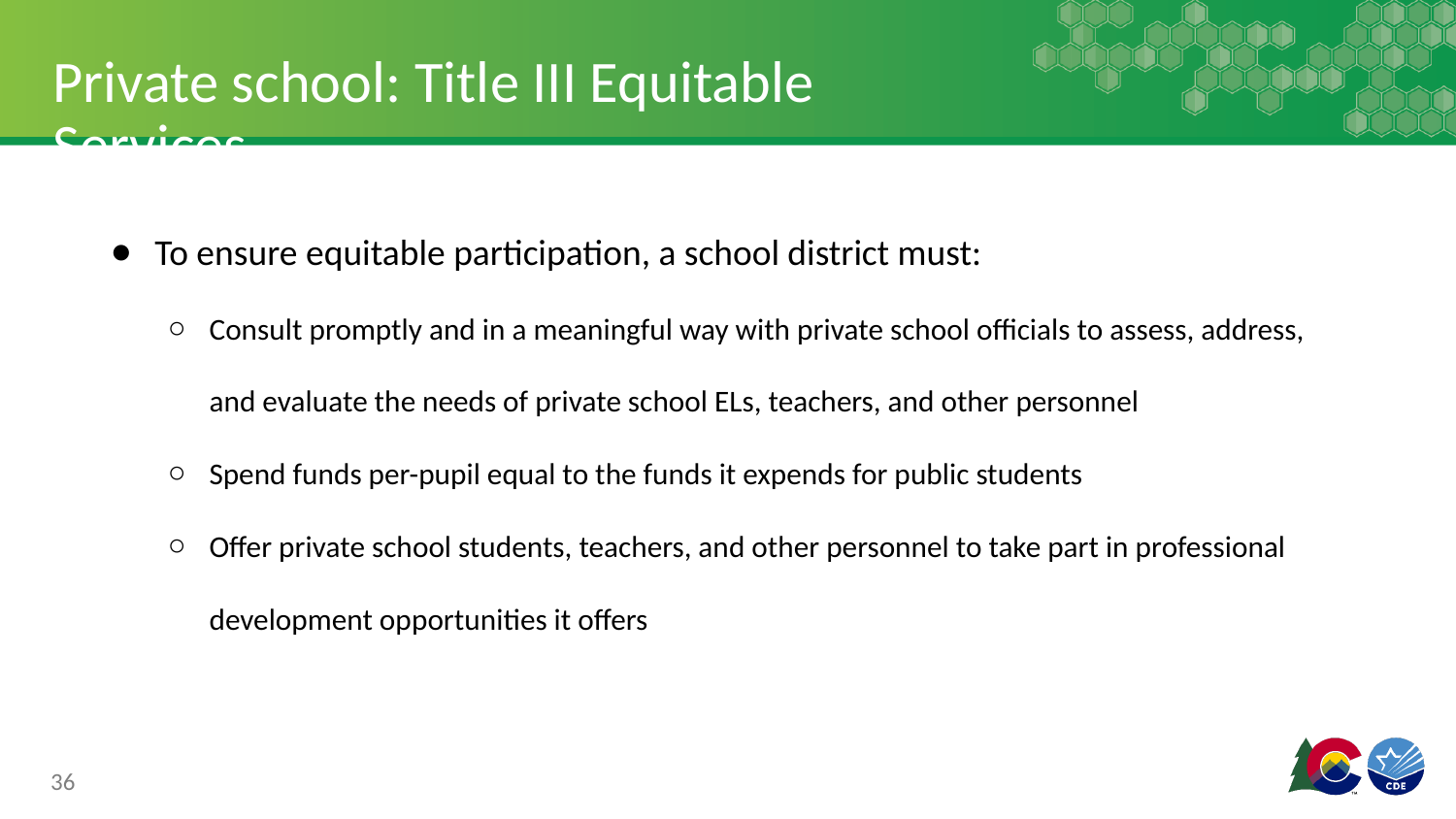

# Private school: Title III Equitable Services
To ensure equitable participation, a school district must:
Consult promptly and in a meaningful way with private school officials to assess, address, and evaluate the needs of private school ELs, teachers, and other personnel
Spend funds per-pupil equal to the funds it expends for public students
Offer private school students, teachers, and other personnel to take part in professional development opportunities it offers
36